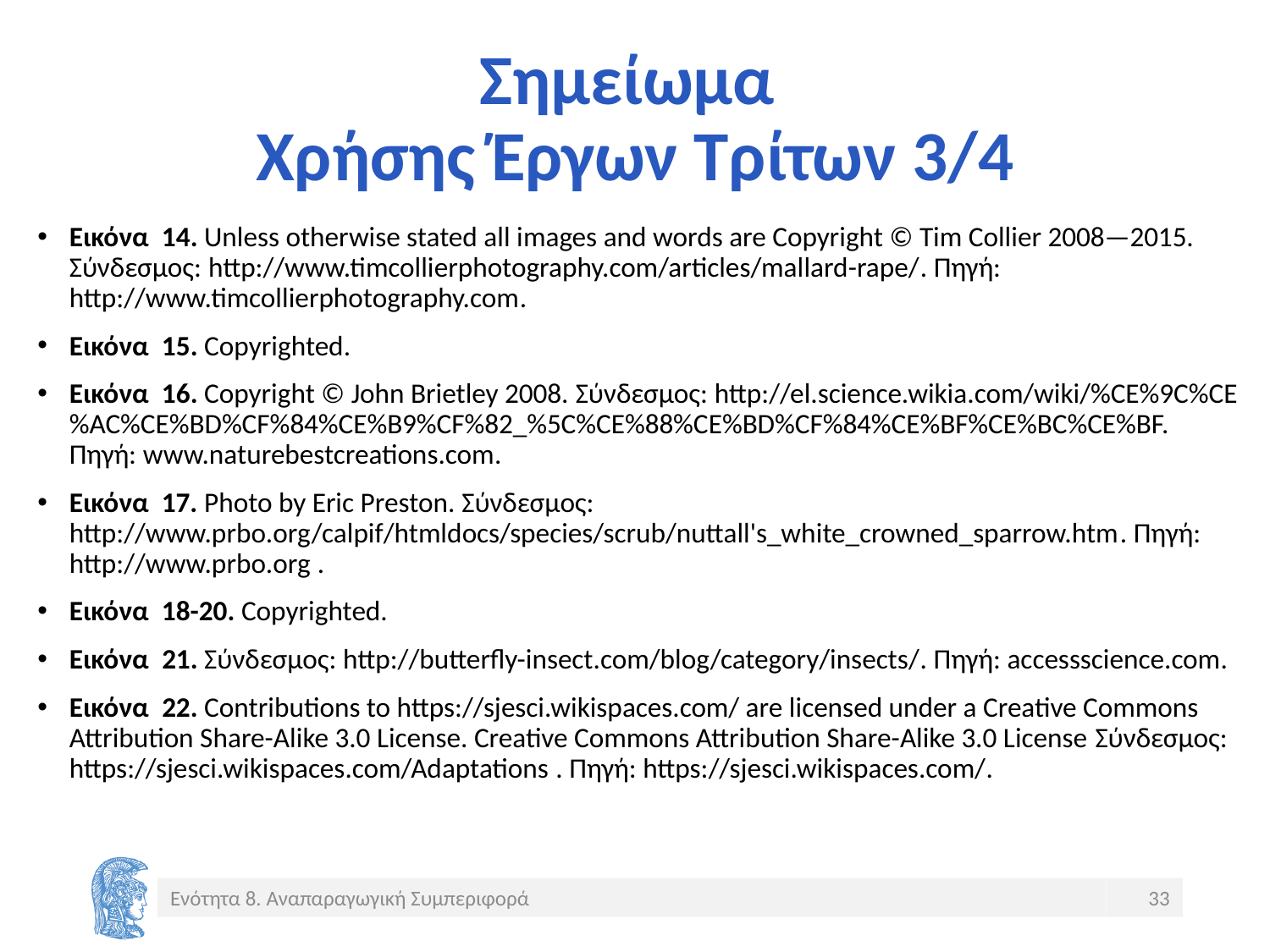

# Σημείωμα Χρήσης Έργων Τρίτων 3/4
Εικόνα  14. Unless otherwise stated all images and words are Copyright © Tim Collier 2008—2015. Σύνδεσμος: http://www.timcollierphotography.com/articles/mallard-rape/. Πηγή: http://www.timcollierphotography.com.
Εικόνα  15. Copyrighted.
Εικόνα  16. Copyright © John Brietley 2008. Σύνδεσμος: http://el.science.wikia.com/wiki/%CE%9C%CE%AC%CE%BD%CF%84%CE%B9%CF%82_%5C%CE%88%CE%BD%CF%84%CE%BF%CE%BC%CE%BF. Πηγή: www.naturebestcreations.com.
Εικόνα  17. Photo by Eric Preston. Σύνδεσμος: http://www.prbo.org/calpif/htmldocs/species/scrub/nuttall's_white_crowned_sparrow.htm. Πηγή: http://www.prbo.org .
Εικόνα  18-20. Copyrighted.
Εικόνα  21. Σύνδεσμος: http://butterfly-insect.com/blog/category/insects/. Πηγή: accessscience.com.
Εικόνα  22. Contributions to https://sjesci.wikispaces.com/ are licensed under a Creative Commons Attribution Share-Alike 3.0 License. Creative Commons Attribution Share-Alike 3.0 License Σύνδεσμος: https://sjesci.wikispaces.com/Adaptations . Πηγή: https://sjesci.wikispaces.com/.

Ενότητα 8. Αναπαραγωγική Συμπεριφορά
33